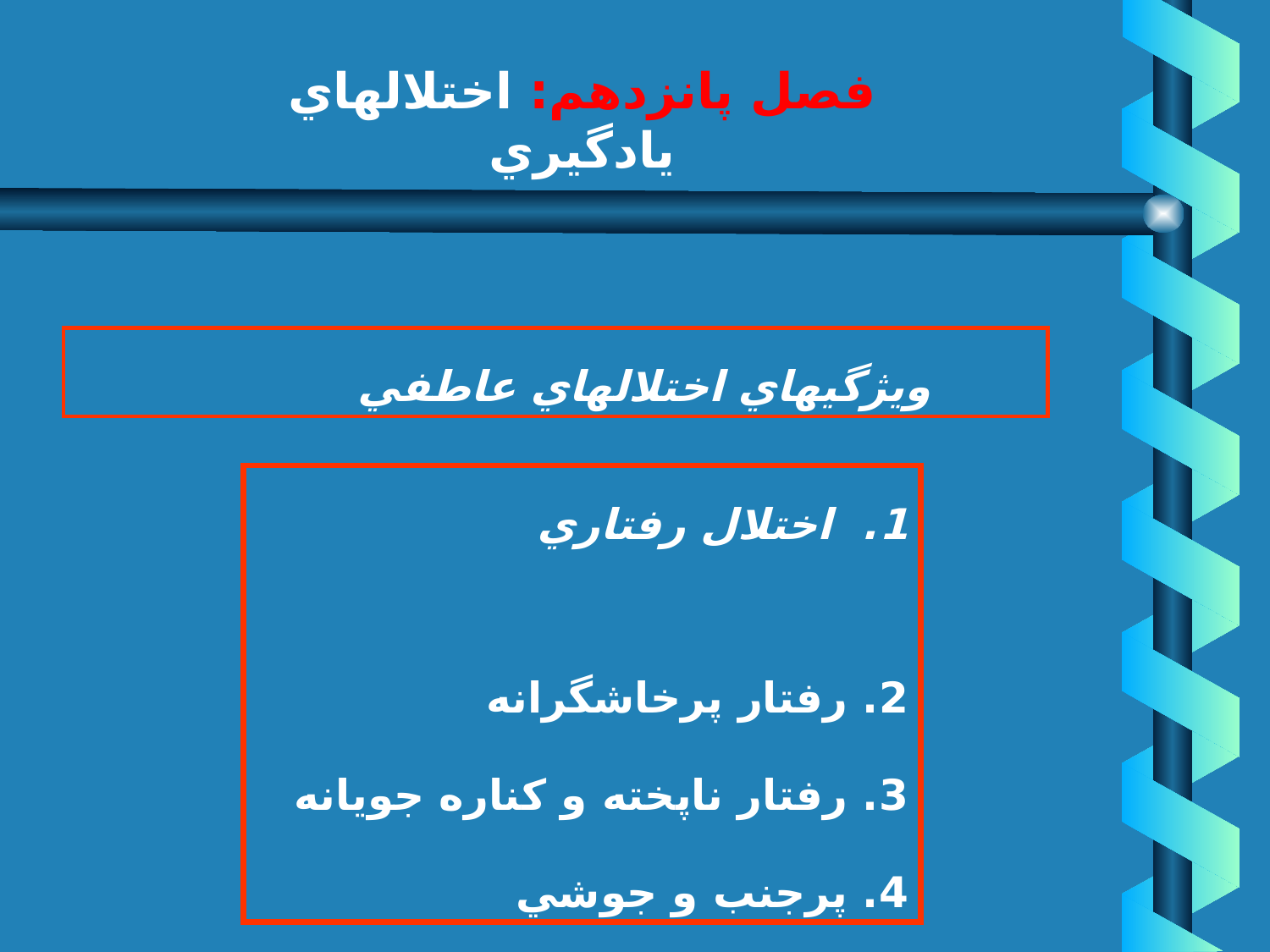

# فصل پانزدهم: اختلالهاي يادگيري
2. اختلالهاي عاطفي
       ويژگيهاي اختلالهاي عاطفي
1.  اختلال رفتاري
2. رفتار پرخاشگرانه
3. رفتار ناپخته و كناره جويانه
4. پرجنب و جوشي